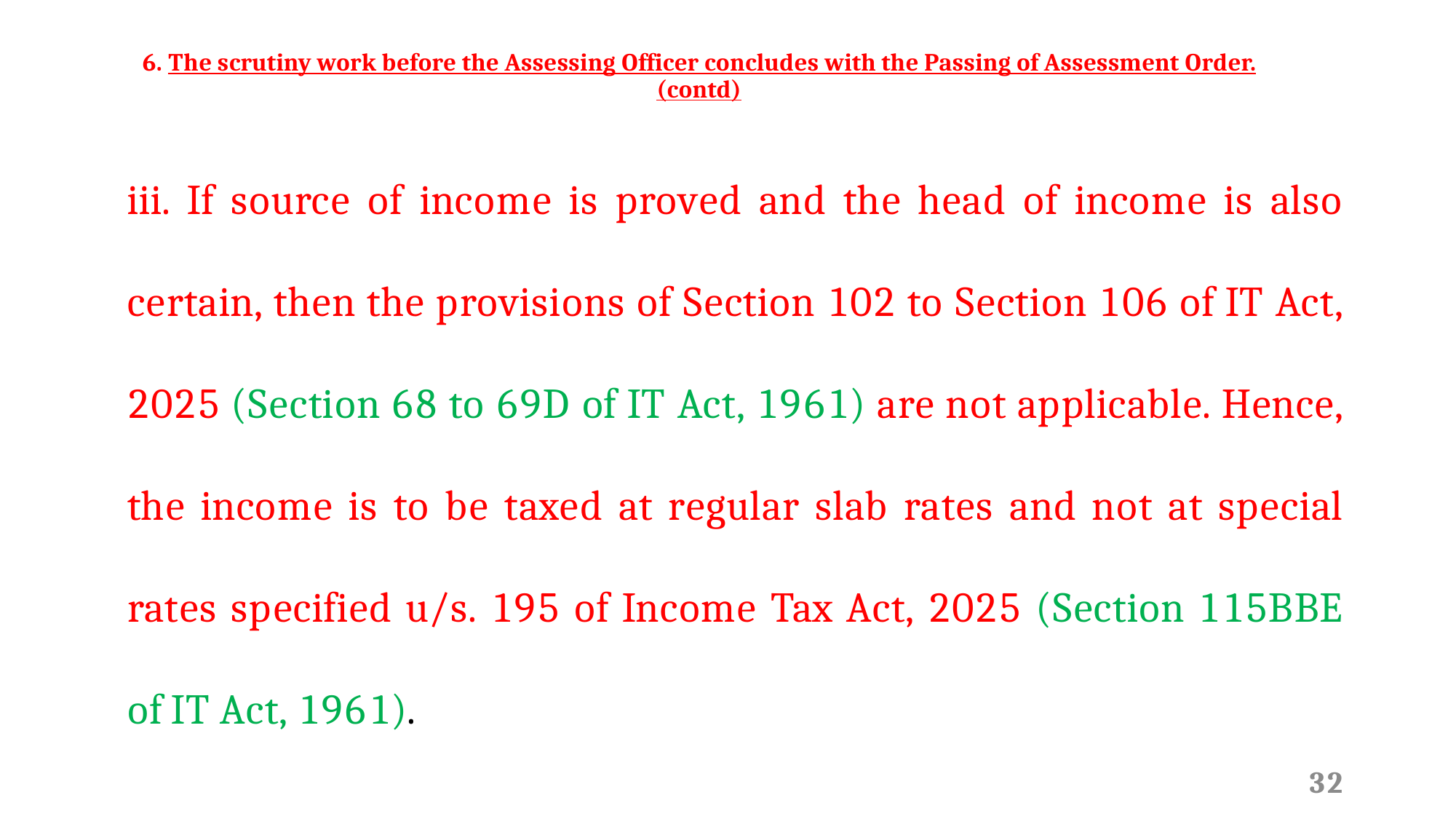

# 6. The scrutiny work before the Assessing Officer concludes with the Passing of Assessment Order.(contd)
iii. If source of income is proved and the head of income is also certain, then the provisions of Section 102 to Section 106 of IT Act, 2025 (Section 68 to 69D of IT Act, 1961) are not applicable. Hence, the income is to be taxed at regular slab rates and not at special rates specified u/s. 195 of Income Tax Act, 2025 (Section 115BBE of IT Act, 1961).

32